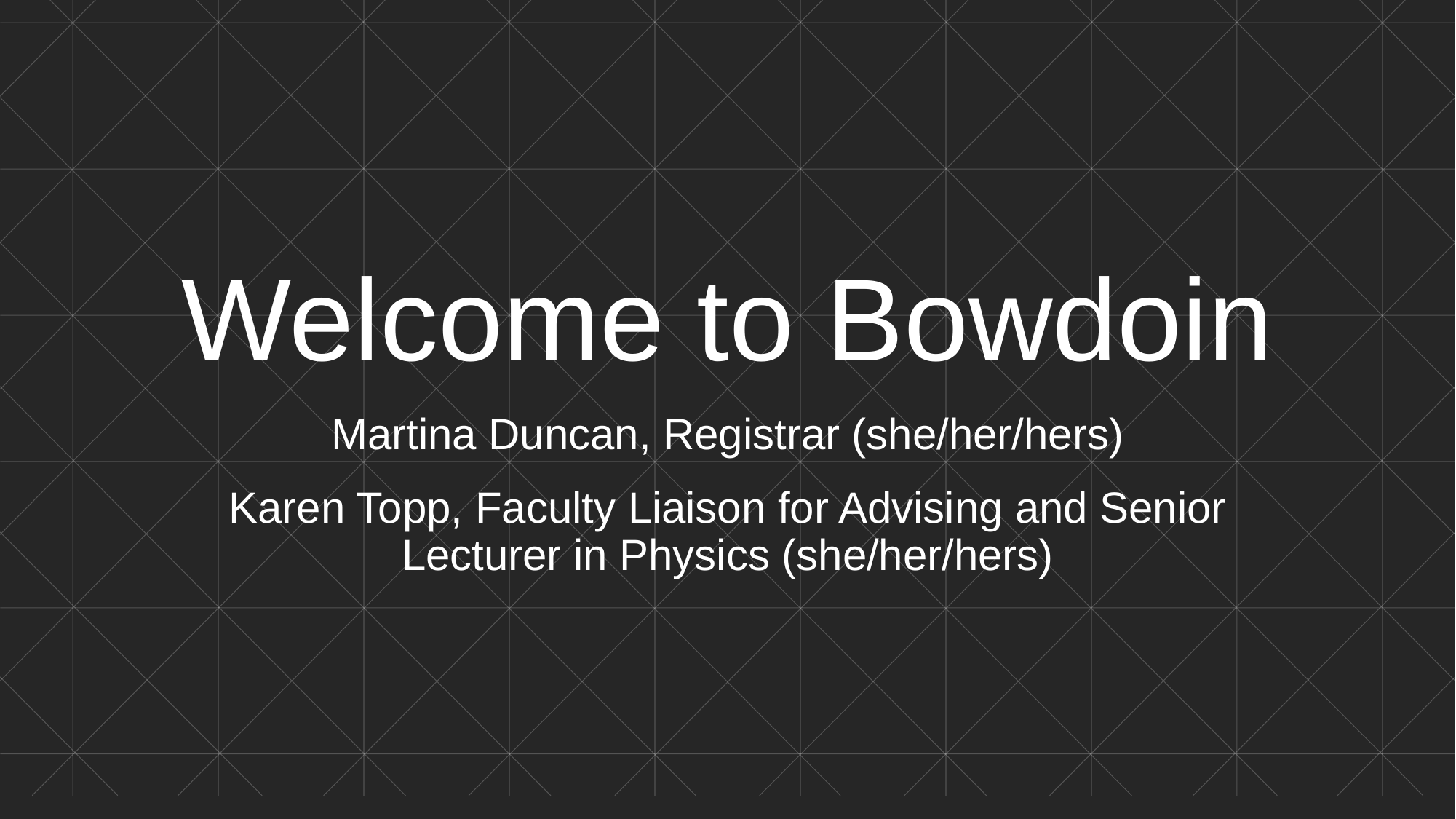

Welcome to Bowdoin
Martina Duncan, Registrar (she/her/hers)
Karen Topp, Faculty Liaison for Advising and Senior Lecturer in Physics (she/her/hers)